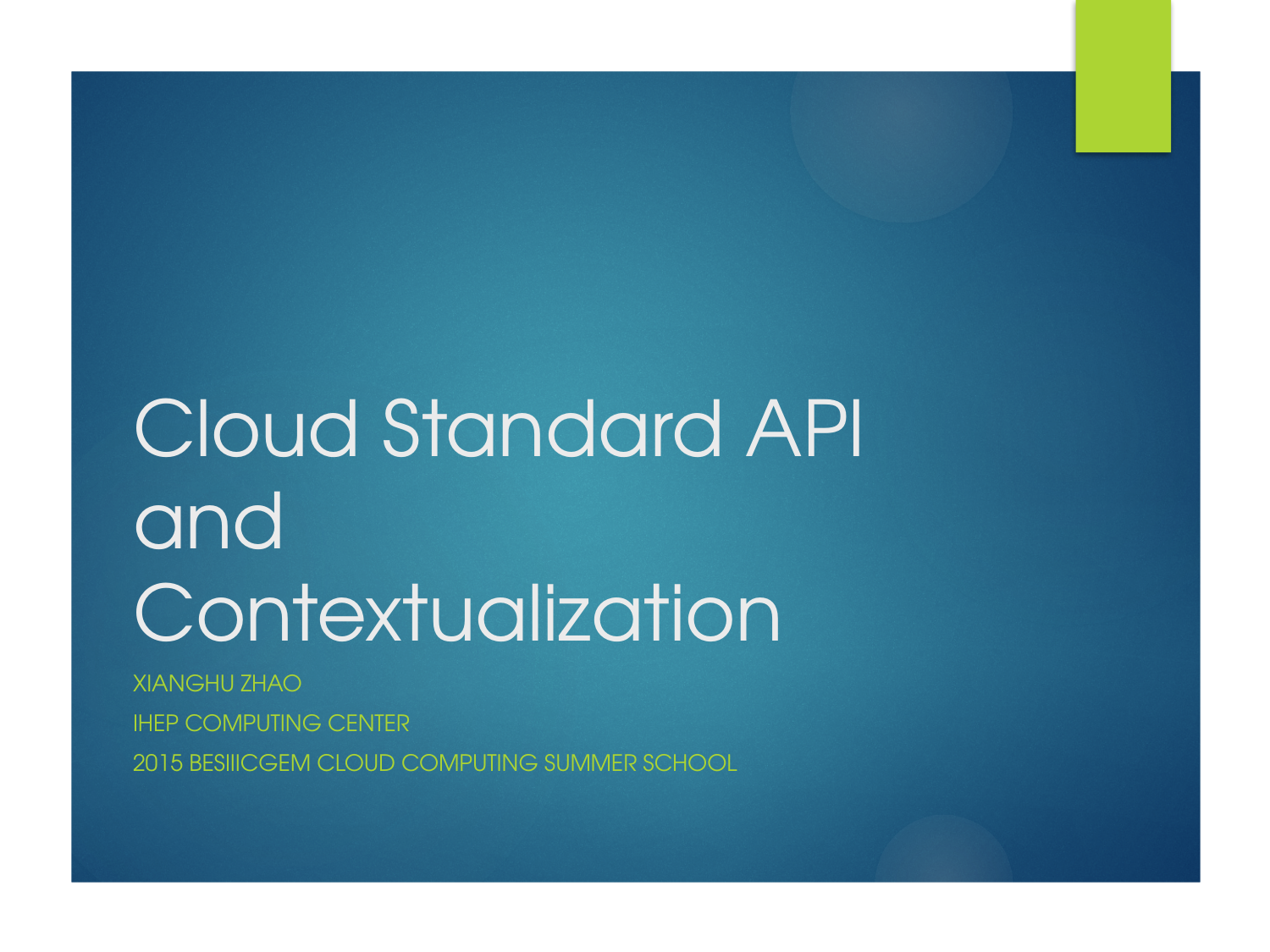

# Cloud Standard API and Contextualization
Xianghu Zhao
IHEP Computing Center
2015 BESIIICGEM Cloud Computing Summer School